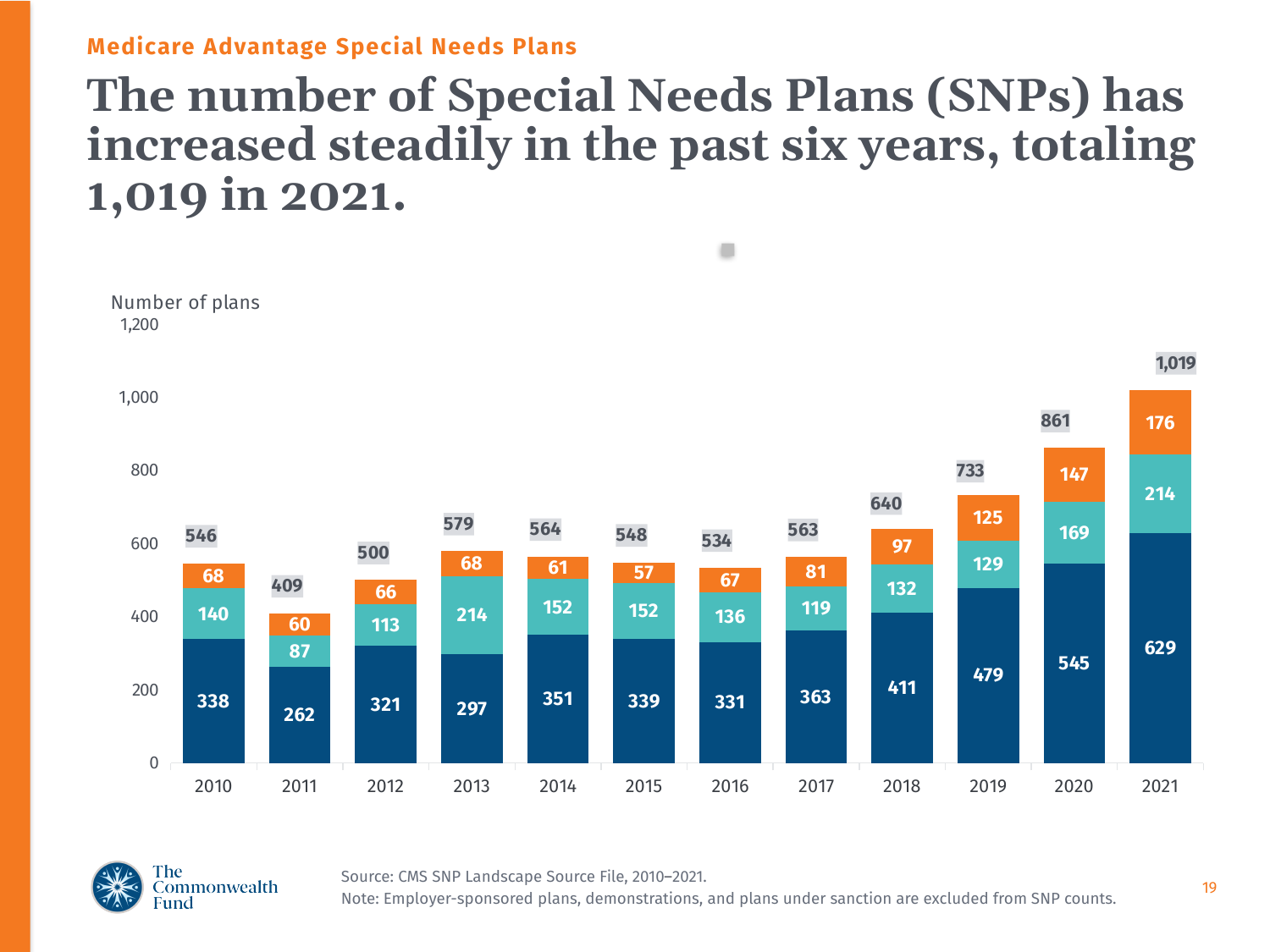

Medicare Advantage Special Needs Plans
# The number of Special Needs Plans (SNPs) has increased steadily in the past six years, totaling 1,019 in 2021.

### Chart

| Category | Dual Eligible SNPs | Chronic Condition SNPs | Institutional SNPs | Total Number of SNPs |
|---|---|---|---|---|
| 2010 | 338.0 | 140.0 | 68.0 | 546.0 |
| 2011 | 262.0 | 87.0 | 60.0 | 409.0 |
| 2012 | 321.0 | 113.0 | 66.0 | 500.0 |
| 2013 | 297.0 | 214.0 | 68.0 | 579.0 |
| 2014 | 351.0 | 152.0 | 61.0 | 564.0 |
| 2015 | 339.0 | 152.0 | 57.0 | 548.0 |
| 2016 | 331.0 | 136.0 | 67.0 | 534.0 |
| 2017 | 363.0 | 119.0 | 81.0 | 563.0 |
| 2018 | 411.0 | 132.0 | 97.0 | 640.0 |
| 2019 | 479.0 | 129.0 | 125.0 | 733.0 |
| 2020 | 545.0 | 169.0 | 147.0 | 861.0 |
| 2021 | 629.0 | 214.0 | 176.0 | 1019.0 |
Source: CMS SNP Landscape Source File, 2010–2021.
Note: Employer-sponsored plans, demonstrations, and plans under sanction are excluded from SNP counts.